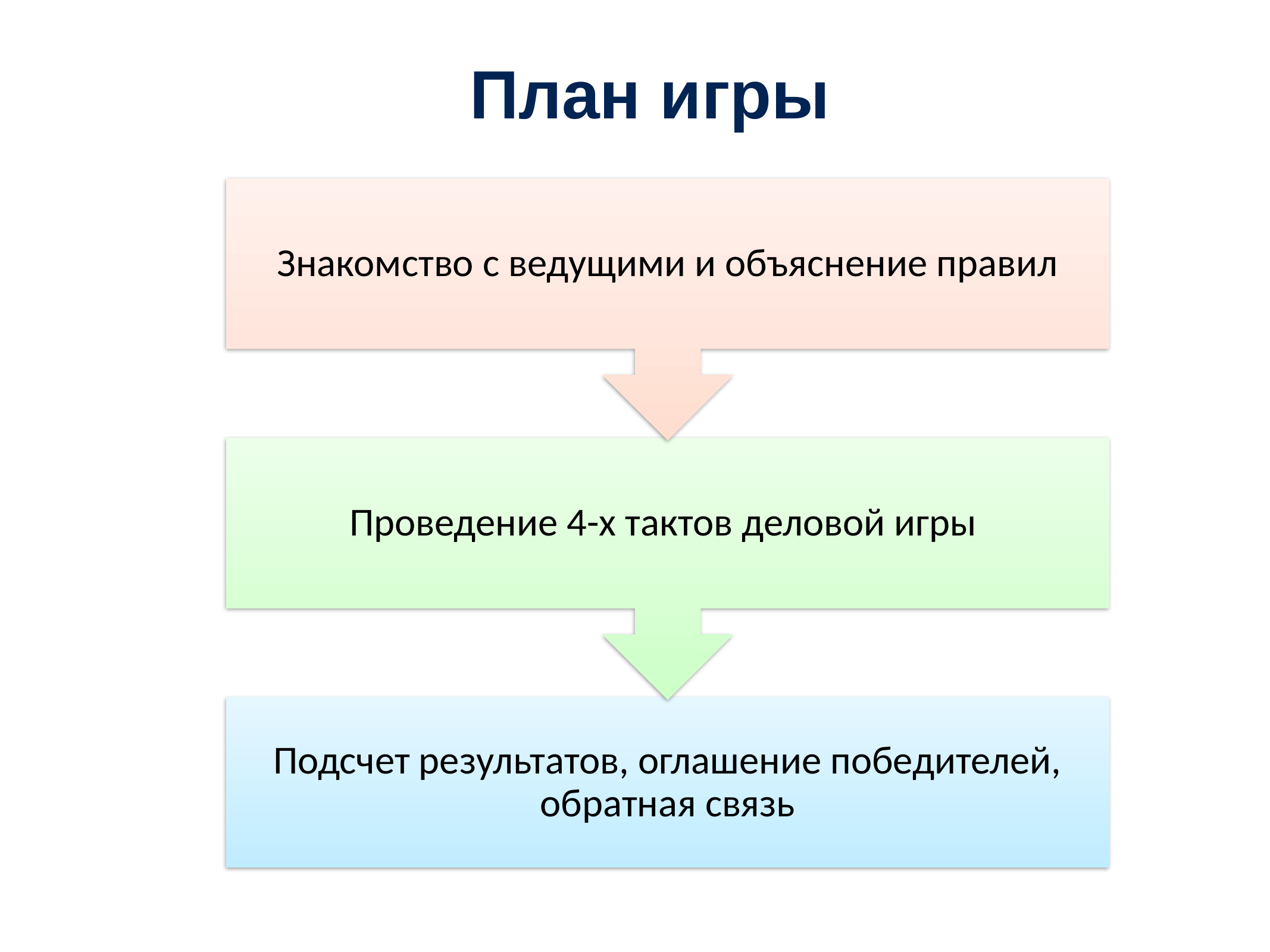

# План игры
Подсчет результатов, оглашение победителей, обратная связь
Проведение 4-х тактов деловой игры
Знакомство с ведущими и объяснение правил